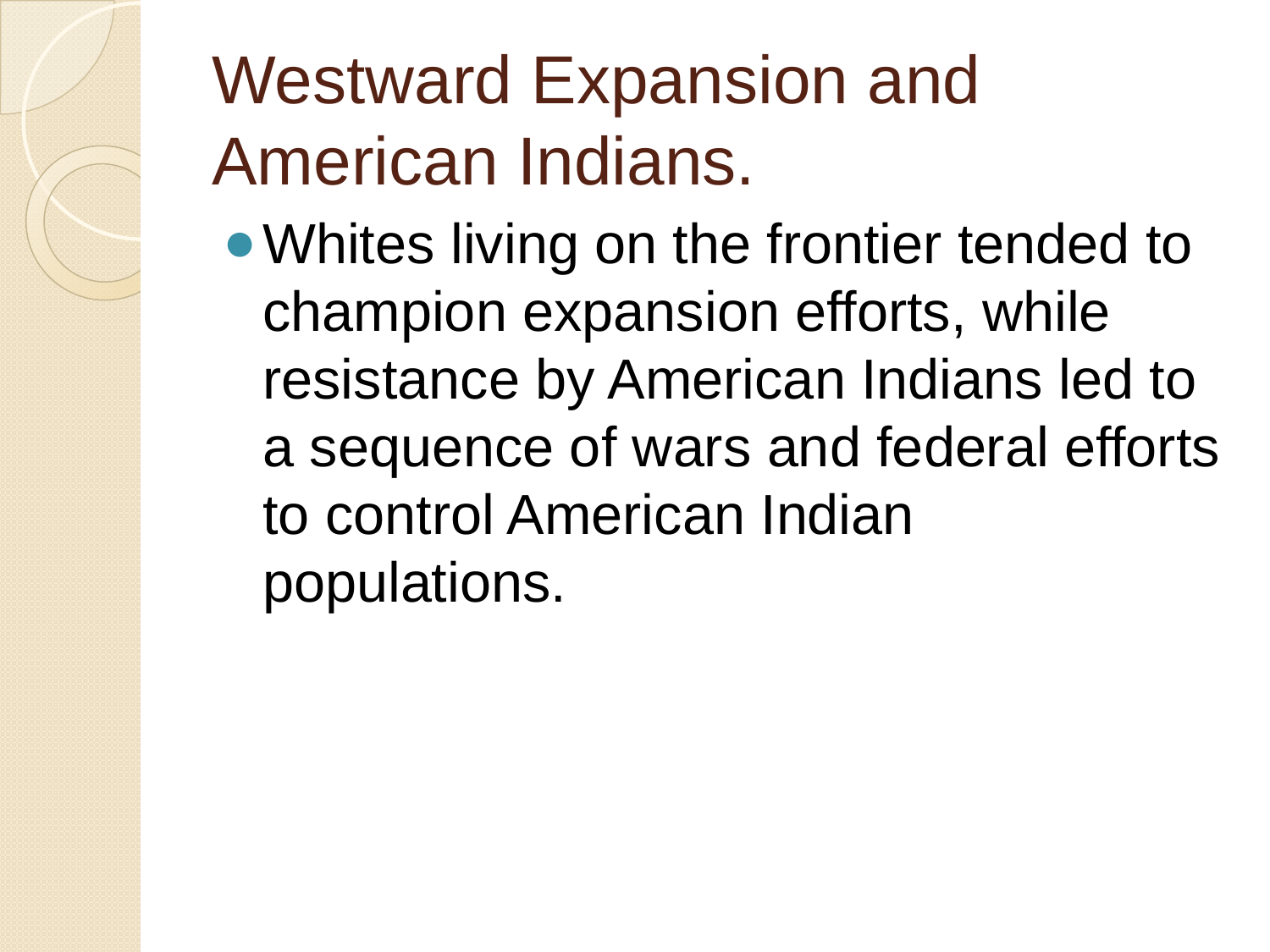

# Westward Expansion and American Indians.
Whites living on the frontier tended to champion expansion efforts, while resistance by American Indians led to a sequence of wars and federal efforts to control American Indian populations.